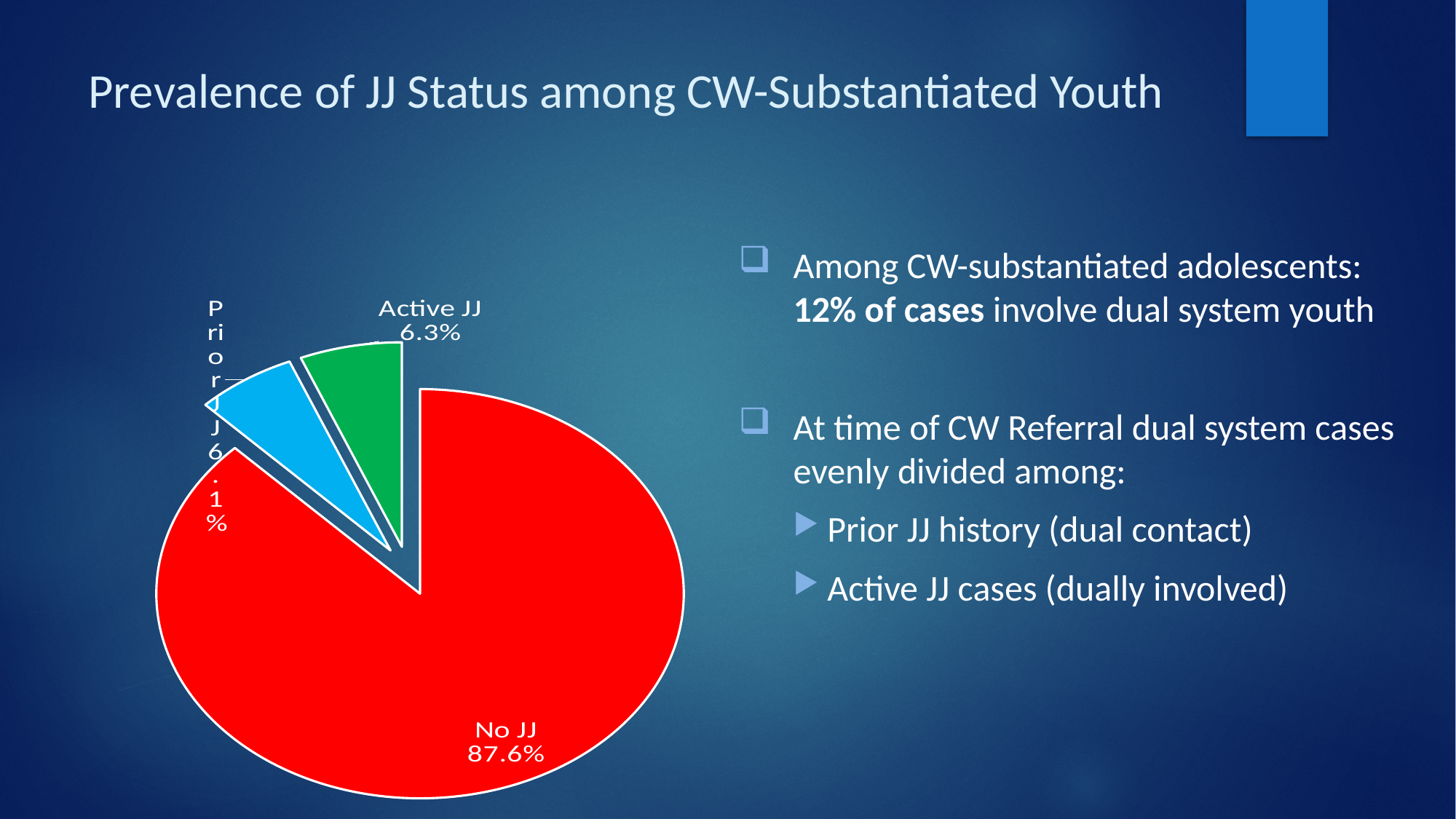

# Prevalence of JJ Status among CW-Substantiated Youth

### Chart

| Category | Sales |
|---|---|
| No JJ | 45132.0 |
| Prior JJ | 3157.0 |
| Active JJ | 3224.0 |
Among CW-substantiated adolescents:
12% of cases involve dual system youth

At time of CW Referral dual system cases evenly divided among:
Prior JJ history (dual contact)
Active JJ cases (dually involved)